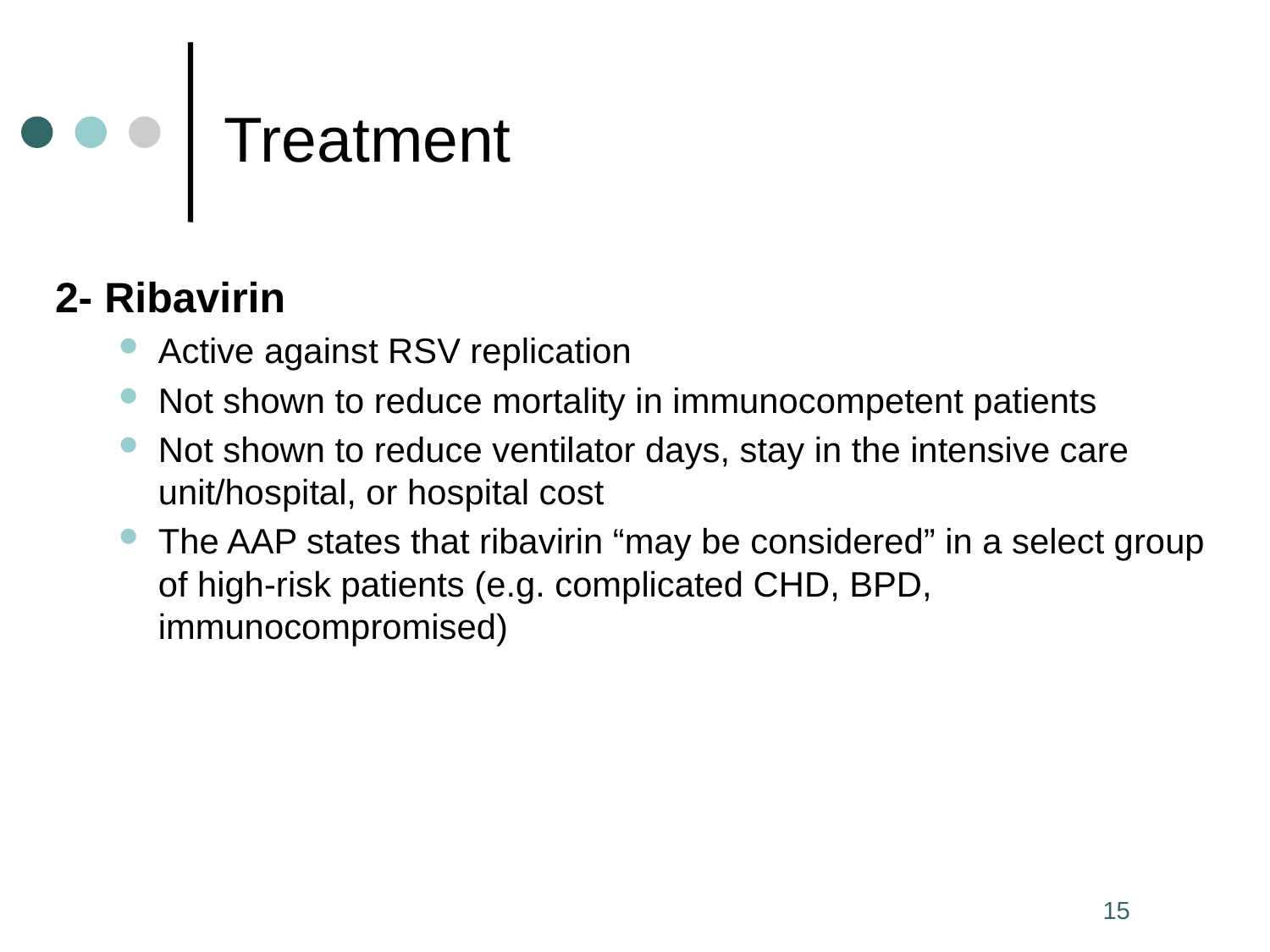

# Treatment
2- Ribavirin
Active against RSV replication
Not shown to reduce mortality in immunocompetent patients
Not shown to reduce ventilator days, stay in the intensive care unit/hospital, or hospital cost
The AAP states that ribavirin “may be considered” in a select group of high-risk patients (e.g. complicated CHD, BPD, immunocompromised)
15